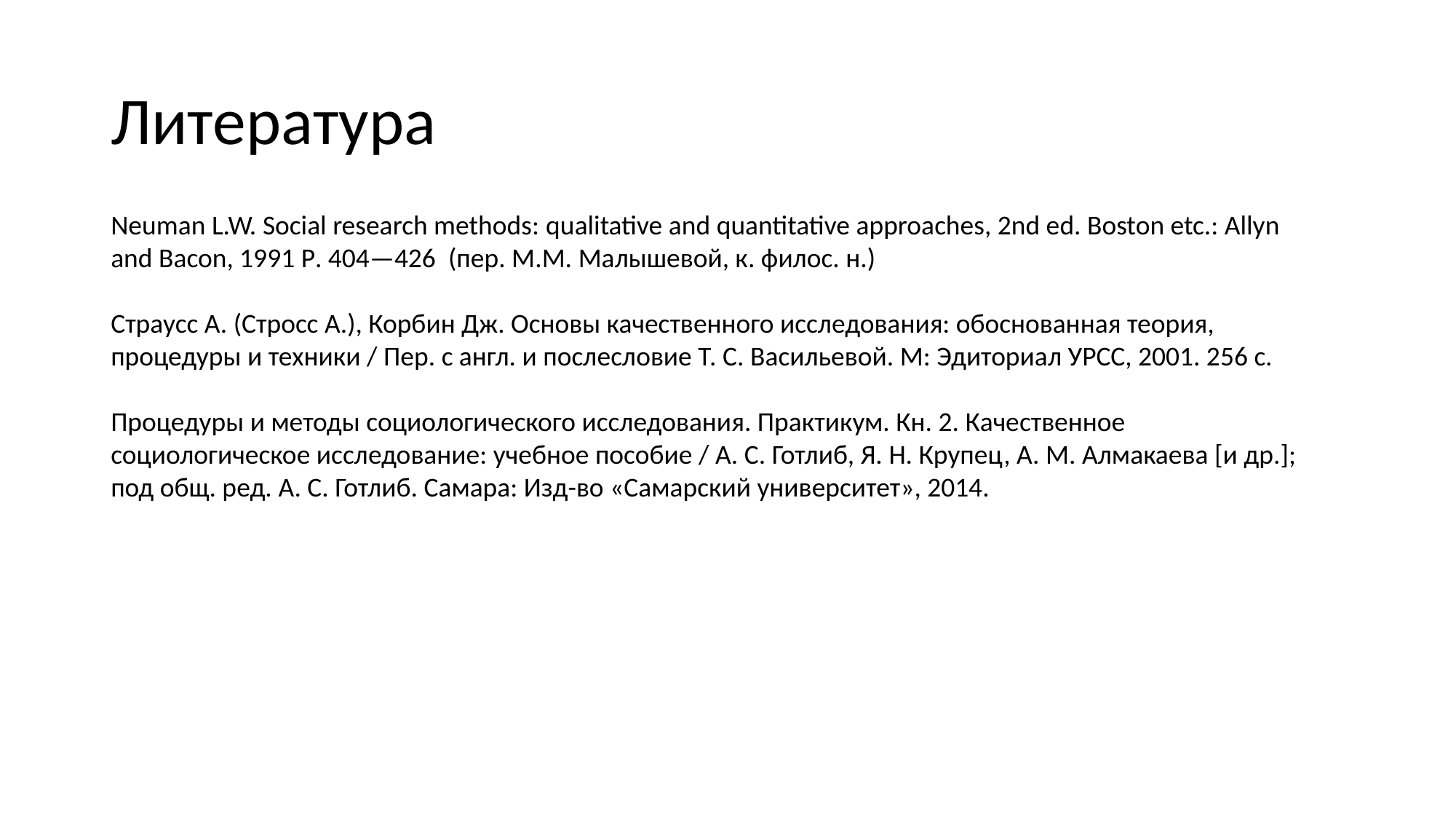

# Литература
Neuman L.W. Social research methods: qualitative and quantitative approaches, 2nd ed. Boston etc.: Allyn and Bacon, 1991 P. 404—426  (пер. М.М. Малышевой, к. филос. н.)

Страусс А. (Стросс А.), Корбин Дж. Основы качественного исследования: обоснованная теория, процедуры и техники / Пер. с англ. и послесловие Т. С. Васильевой. М: Эдиториал УРСС, 2001. 256 с.

Процедуры и методы социологического исследования. Практикум. Кн. 2. Качественное социологическое исследование: учебное пособие / А. С. Готлиб, Я. Н. Крупец, А. М. Алмакаева [и др.]; под общ. ред. А. С. Готлиб. Самара: Изд-во «Самарский университет», 2014.